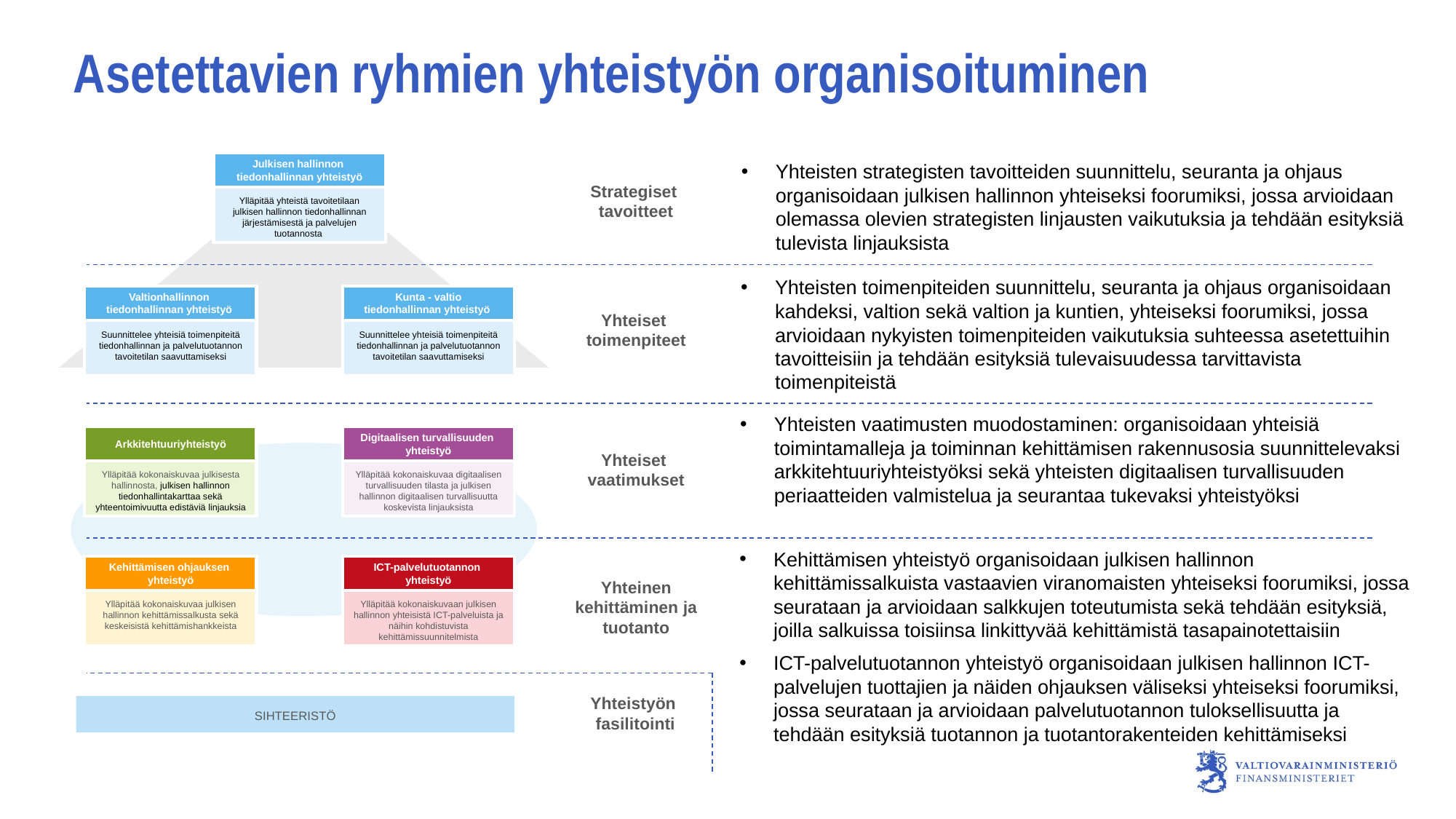

# Asetettavien ryhmien yhteistyön organisoituminen
Yhteisten strategisten tavoitteiden suunnittelu, seuranta ja ohjaus organisoidaan julkisen hallinnon yhteiseksi foorumiksi, jossa arvioidaan olemassa olevien strategisten linjausten vaikutuksia ja tehdään esityksiä tulevista linjauksista

Julkisen hallinnon
tiedonhallinnan yhteistyö

Strategiset
tavoitteet
Ylläpitää yhteistä tavoitetilaan julkisen hallinnon tiedonhallinnan järjestämisestä ja palvelujen tuotannosta
Yhteisten toimenpiteiden suunnittelu, seuranta ja ohjaus organisoidaan kahdeksi, valtion sekä valtion ja kuntien, yhteiseksi foorumiksi, jossa arvioidaan nykyisten toimenpiteiden vaikutuksia suhteessa asetettuihin tavoitteisiin ja tehdään esityksiä tulevaisuudessa tarvittavista toimenpiteistä
Valtionhallinnon
tiedonhallinnan yhteistyö
Kunta - valtio
tiedonhallinnan yhteistyö
Yhteiset
toimenpiteet
Suunnittelee yhteisiä toimenpiteitä tiedonhallinnan ja palvelutuotannon tavoitetilan saavuttamiseksi
Suunnittelee yhteisiä toimenpiteitä tiedonhallinnan ja palvelutuotannon tavoitetilan saavuttamiseksi
Yhteisten vaatimusten muodostaminen: organisoidaan yhteisiä toimintamalleja ja toiminnan kehittämisen rakennusosia suunnittelevaksi arkkitehtuuriyhteistyöksi sekä yhteisten digitaalisen turvallisuuden periaatteiden valmistelua ja seurantaa tukevaksi yhteistyöksi
Arkkitehtuuriyhteistyö
Digitaalisen turvallisuuden
yhteistyö

Yhteiset
vaatimukset
Ylläpitää kokonaiskuvaa julkisesta hallinnosta, julkisen hallinnon tiedonhallintakarttaa sekä yhteentoimivuutta edistäviä linjauksia
Ylläpitää kokonaiskuvaa digitaalisen turvallisuuden tilasta ja julkisen hallinnon digitaalisen turvallisuutta koskevista linjauksista
Kehittämisen yhteistyö organisoidaan julkisen hallinnon kehittämissalkuista vastaavien viranomaisten yhteiseksi foorumiksi, jossa seurataan ja arvioidaan salkkujen toteutumista sekä tehdään esityksiä, joilla salkuissa toisiinsa linkittyvää kehittämistä tasapainotettaisiin
ICT-palvelutuotannon yhteistyö organisoidaan julkisen hallinnon ICT-palvelujen tuottajien ja näiden ohjauksen väliseksi yhteiseksi foorumiksi, jossa seurataan ja arvioidaan palvelutuotannon tuloksellisuutta ja tehdään esityksiä tuotannon ja tuotantorakenteiden kehittämiseksi
Kehittämisen ohjauksen
yhteistyö
ICT-palvelutuotannon
yhteistyö
Yhteinen kehittäminen ja tuotanto
Ylläpitää kokonaiskuvaa julkisen hallinnon kehittämissalkusta sekä keskeisistä kehittämishankkeista
Ylläpitää kokonaiskuvaan julkisen hallinnon yhteisistä ICT-palveluista ja näihin kohdistuvista kehittämissuunnitelmista

Yhteistyön
fasilitointi
SIHTEERISTÖ